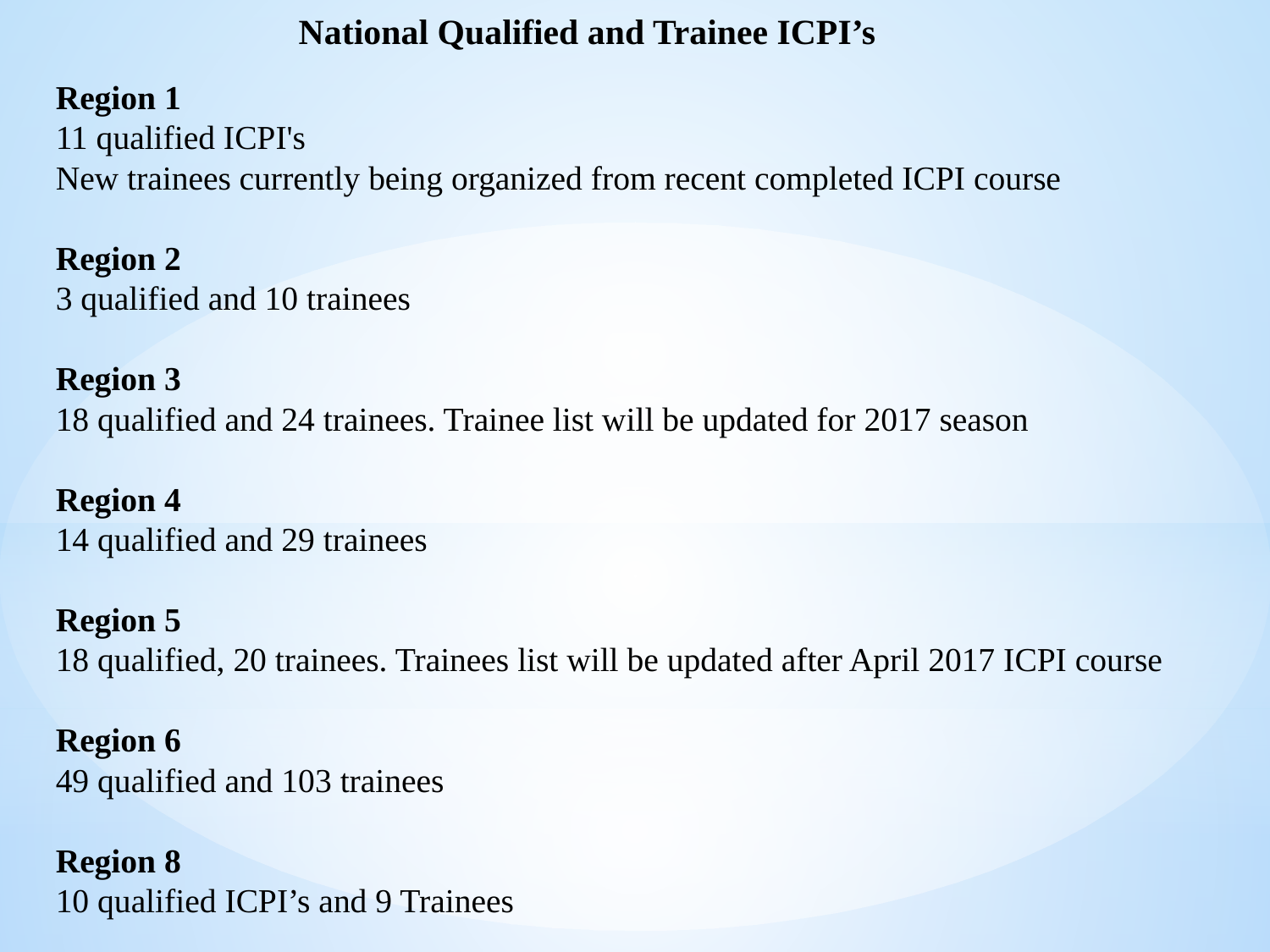

National Qualified and Trainee ICPI’s
Region 1
11 qualified ICPI's
New trainees currently being organized from recent completed ICPI course

Region 2
3 qualified and 10 trainees

Region 3
18 qualified and 24 trainees. Trainee list will be updated for 2017 season

Region 4
14 qualified and 29 trainees

Region 5
18 qualified, 20 trainees. Trainees list will be updated after April 2017 ICPI course

Region 6
49 qualified and 103 trainees

Region 8
10 qualified ICPI’s and 9 Trainees